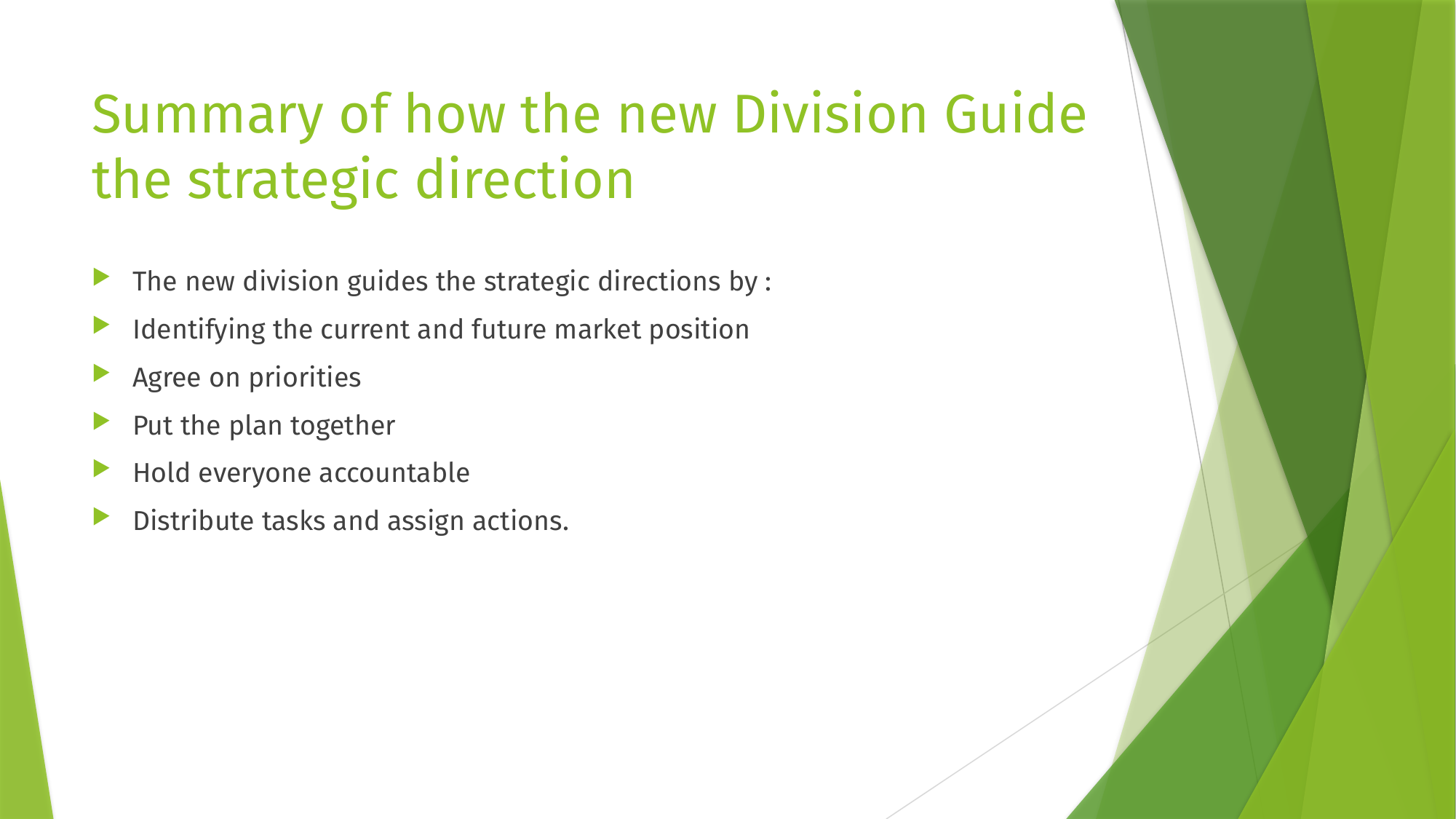

# Summary of how the new Division Guide the strategic direction
The new division guides the strategic directions by :
Identifying the current and future market position
Agree on priorities
Put the plan together
Hold everyone accountable
Distribute tasks and assign actions.